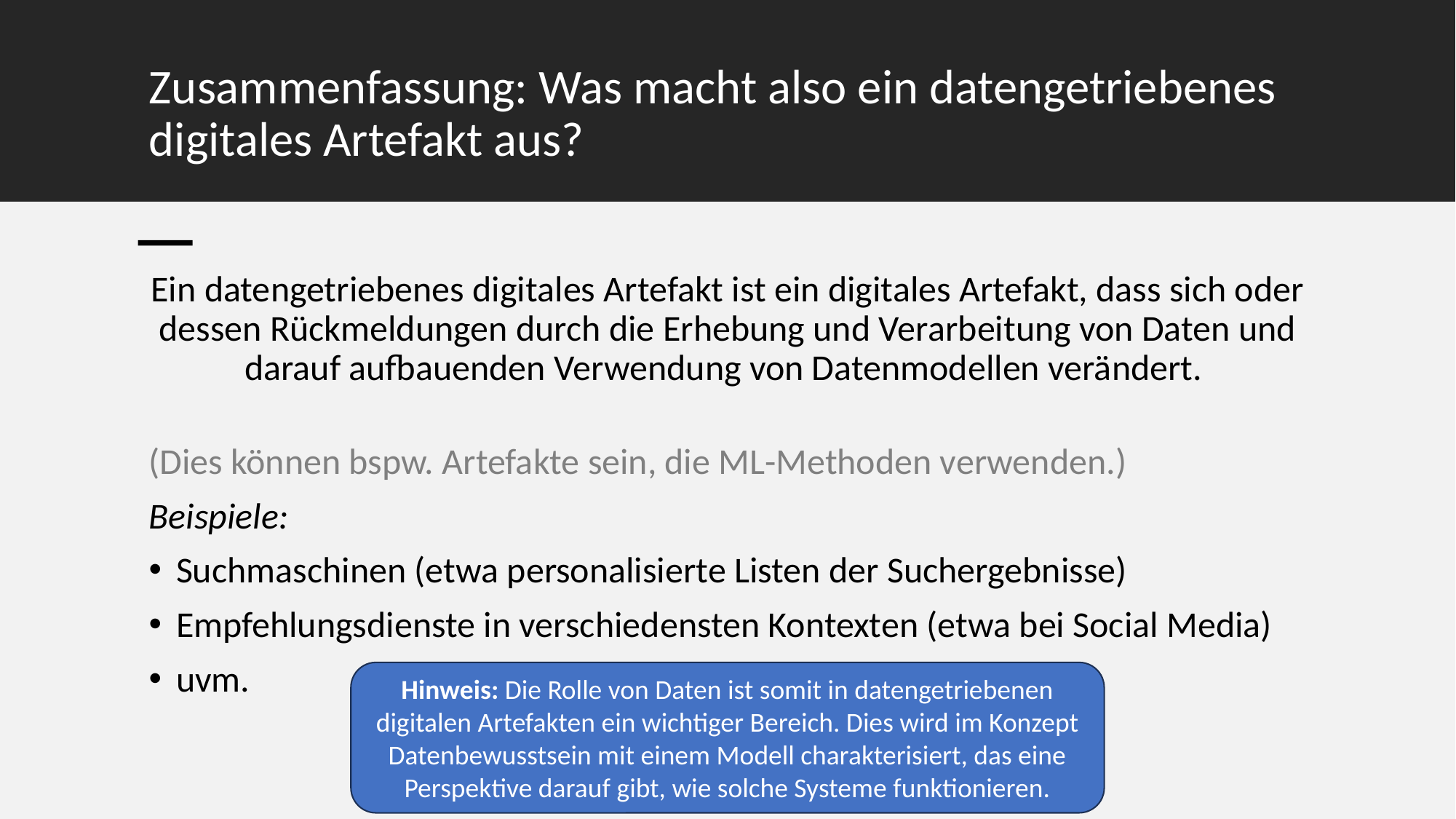

# Zusammenfassung: Was macht also ein datengetriebenes digitales Artefakt aus?

Ein datengetriebenes digitales Artefakt ist ein digitales Artefakt, dass sich oder dessen Rückmeldungen durch die Erhebung und Verarbeitung von Daten und darauf aufbauenden Verwendung von Datenmodellen verändert.
(Dies können bspw. Artefakte sein, die ML-Methoden verwenden.)
Beispiele:
Suchmaschinen (etwa personalisierte Listen der Suchergebnisse)
Empfehlungsdienste in verschiedensten Kontexten (etwa bei Social Media)
uvm.
Hinweis: Die Rolle von Daten ist somit in datengetriebenen digitalen Artefakten ein wichtiger Bereich. Dies wird im Konzept Datenbewusstsein mit einem Modell charakterisiert, das eine Perspektive darauf gibt, wie solche Systeme funktionieren.